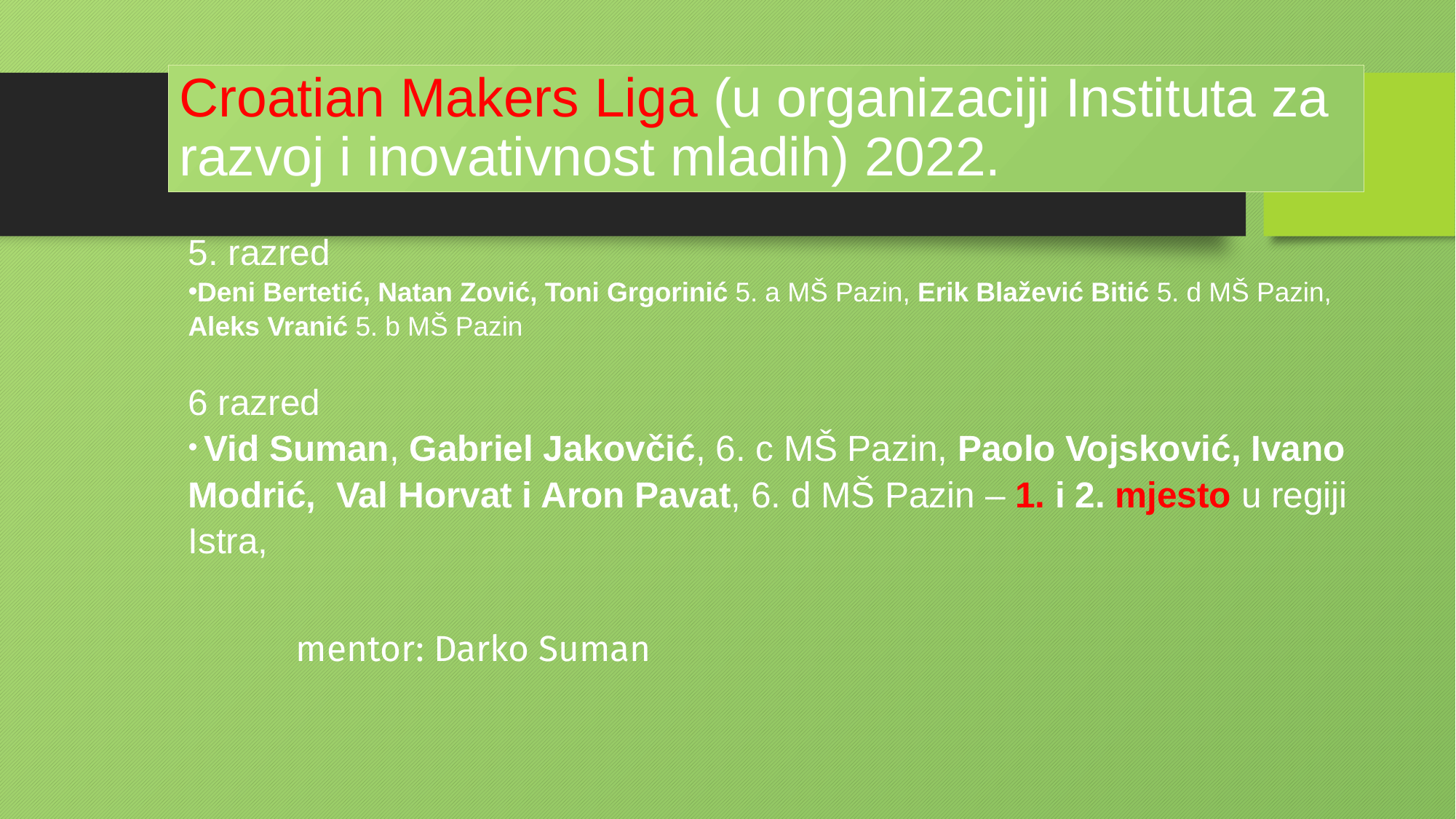

# Croatian Makers Liga (u organizaciji Instituta za razvoj i inovativnost mladih) 2022.
5. razred
Deni Bertetić, Natan Zović, Toni Grgorinić 5. a MŠ Pazin, Erik Blažević Bitić 5. d MŠ Pazin, Aleks Vranić 5. b MŠ Pazin

6 razred
 Vid Suman, Gabriel Jakovčić, 6. c MŠ Pazin, Paolo Vojsković, Ivano Modrić,  Val Horvat i Aron Pavat, 6. d MŠ Pazin – 1. i 2. mjesto u regiji Istra,

								mentor: Darko Suman